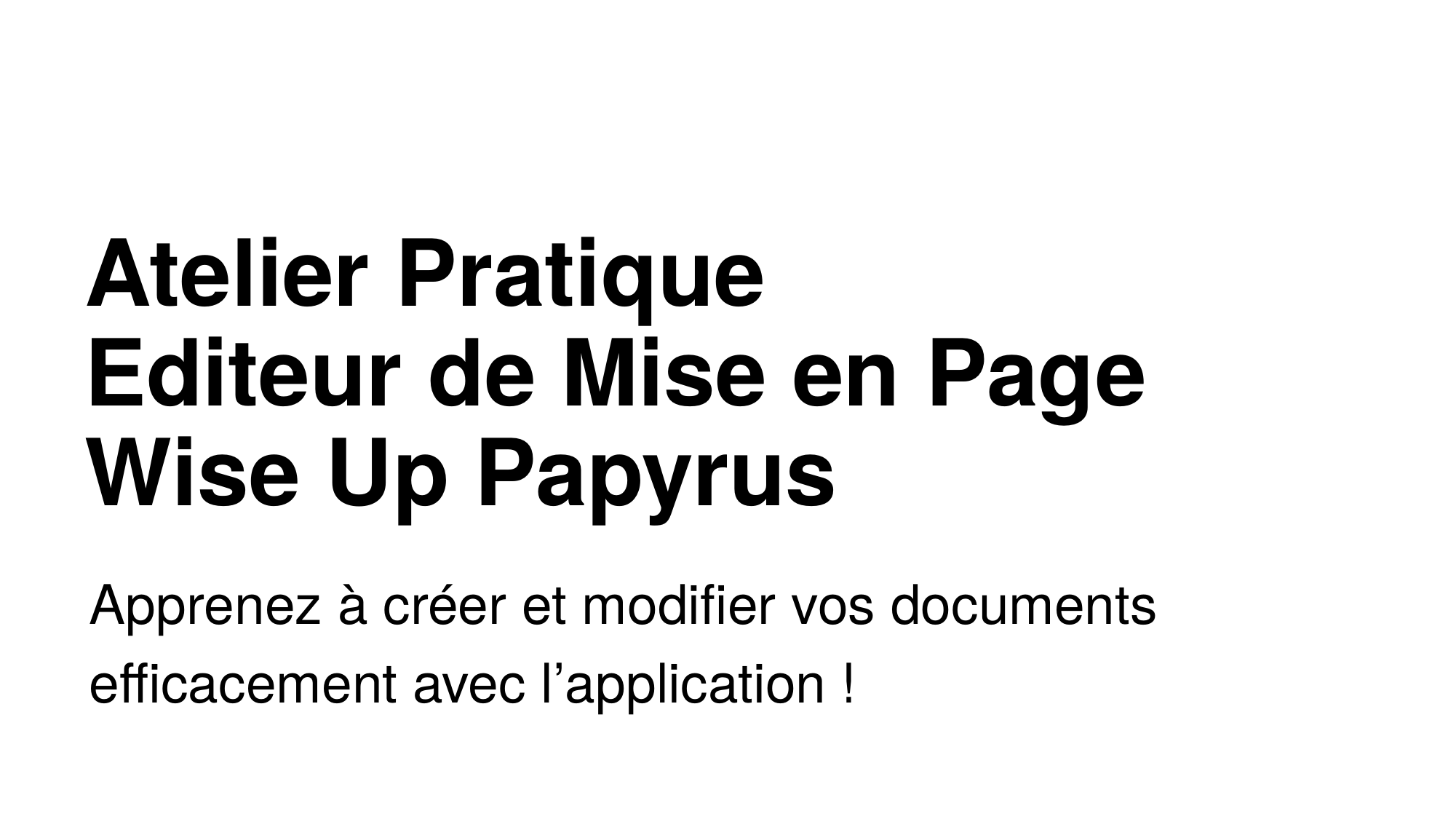

# Atelier Pratique Editeur de Mise en Page Wise Up Papyrus
Apprenez à créer et modifier vos documents efficacement avec l’application !